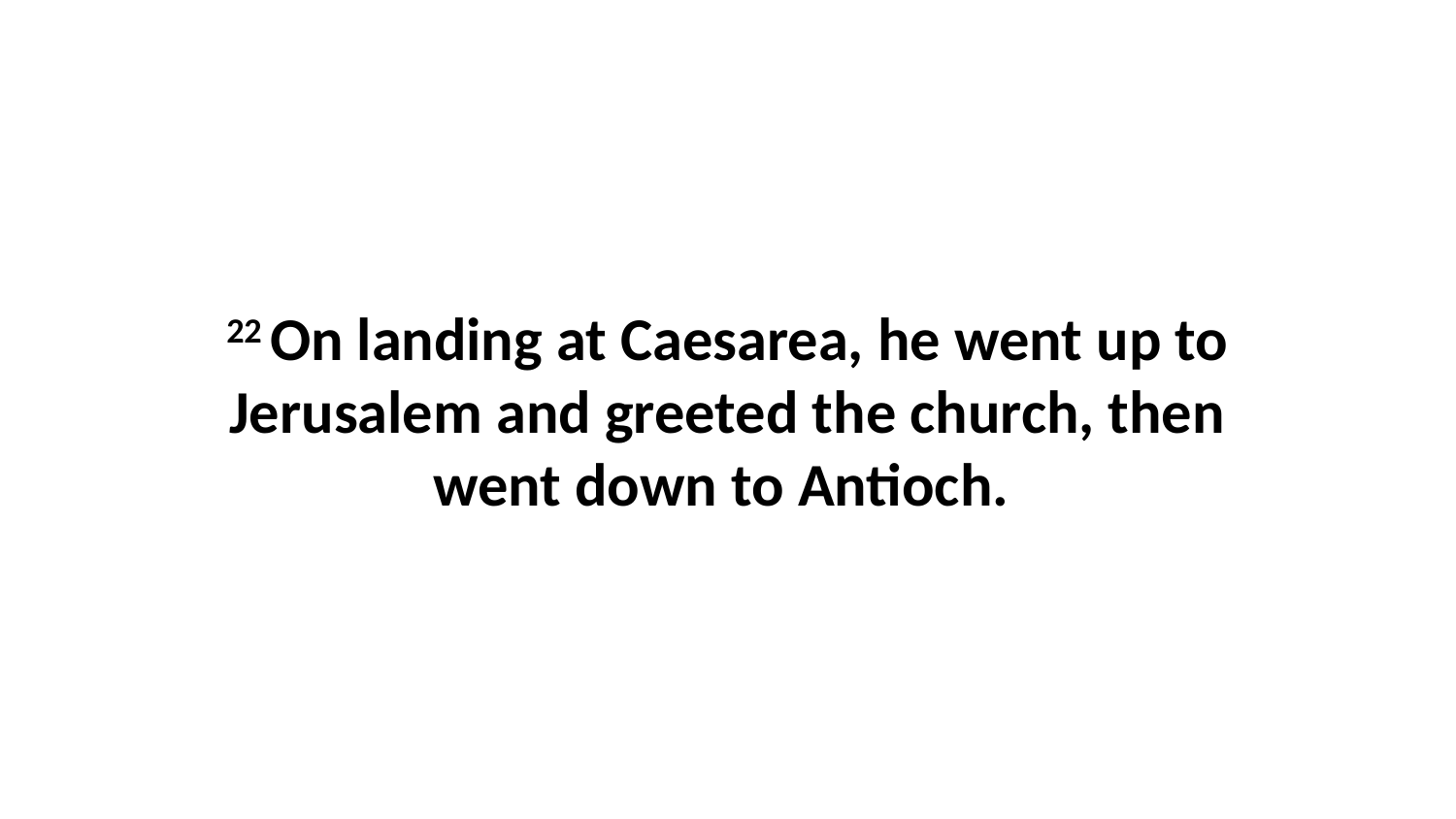

22 On landing at Caesarea, he went up to Jerusalem and greeted the church, then went down to Antioch.